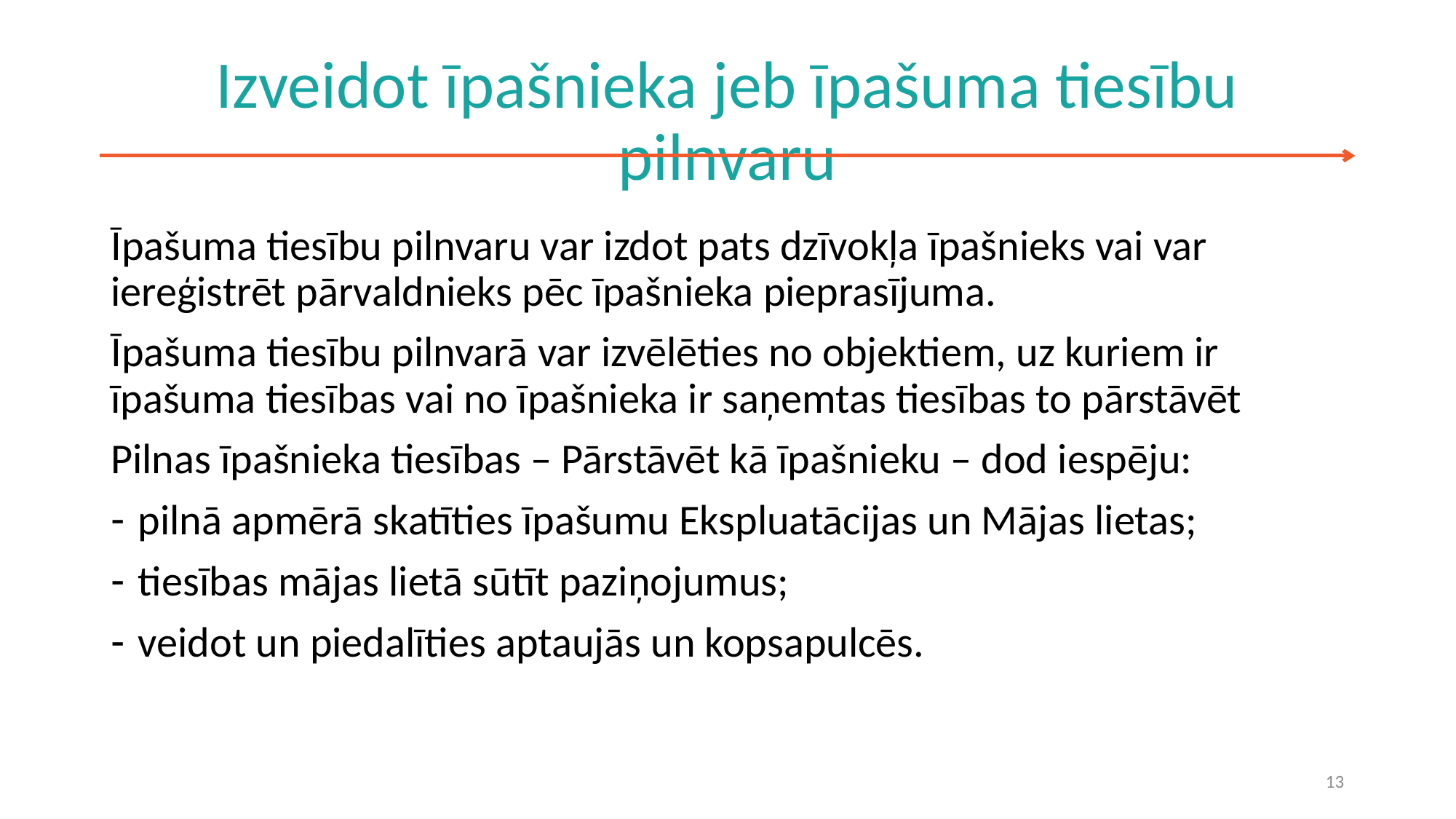

# Izveidot īpašnieka jeb īpašuma tiesību pilnvaru
Īpašuma tiesību pilnvaru var izdot pats dzīvokļa īpašnieks vai var iereģistrēt pārvaldnieks pēc īpašnieka pieprasījuma.
Īpašuma tiesību pilnvarā var izvēlēties no objektiem, uz kuriem ir īpašuma tiesības vai no īpašnieka ir saņemtas tiesības to pārstāvēt
Pilnas īpašnieka tiesības – Pārstāvēt kā īpašnieku – dod iespēju:
pilnā apmērā skatīties īpašumu Ekspluatācijas un Mājas lietas;
tiesības mājas lietā sūtīt paziņojumus;
veidot un piedalīties aptaujās un kopsapulcēs.
13